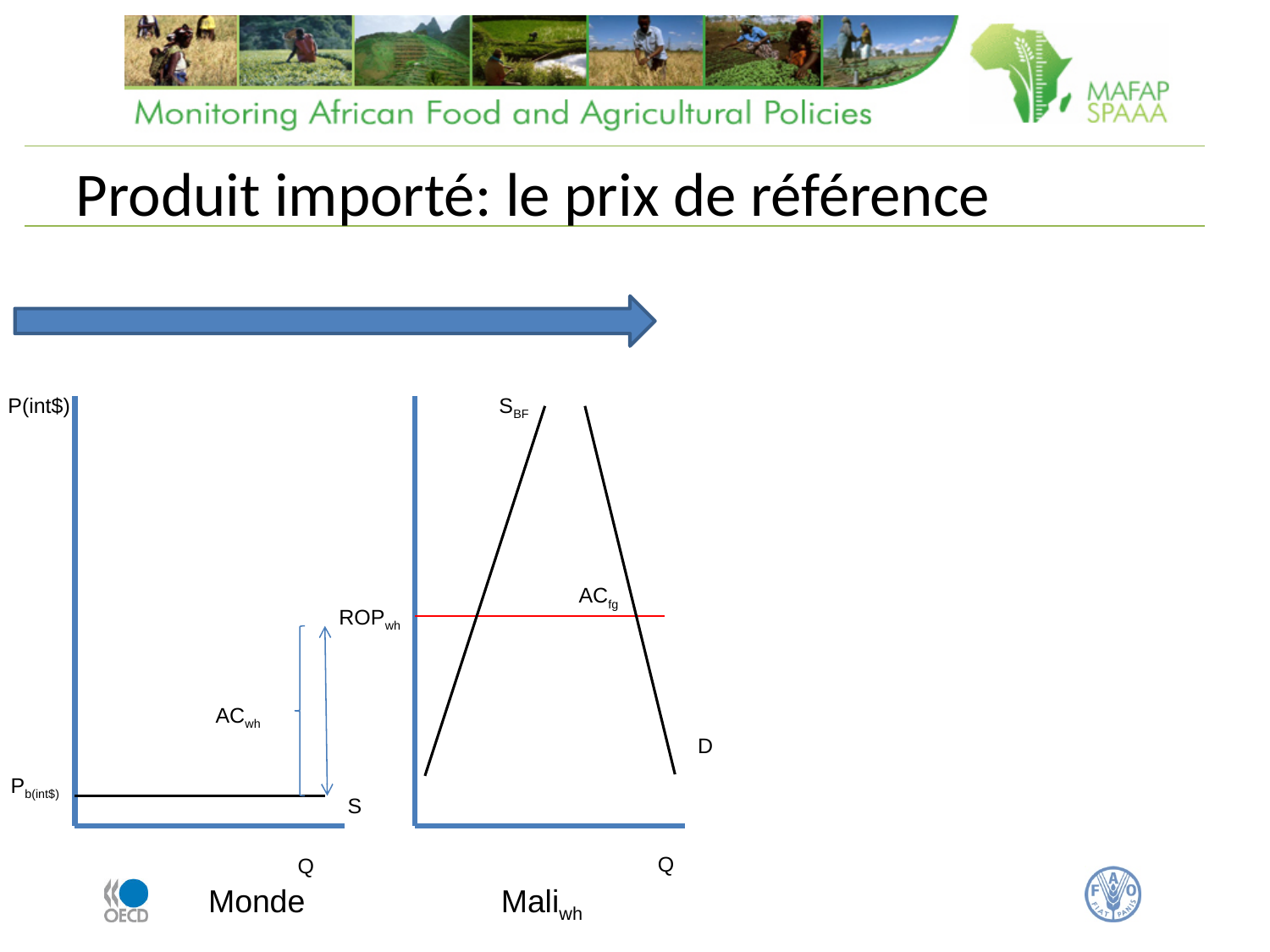

# Produit importé: le prix de référence

P(int$)
SBF
ACfg
ROPwh

ACwh
D
Pb(int$)
S
Q
Q
Monde
Maliwh